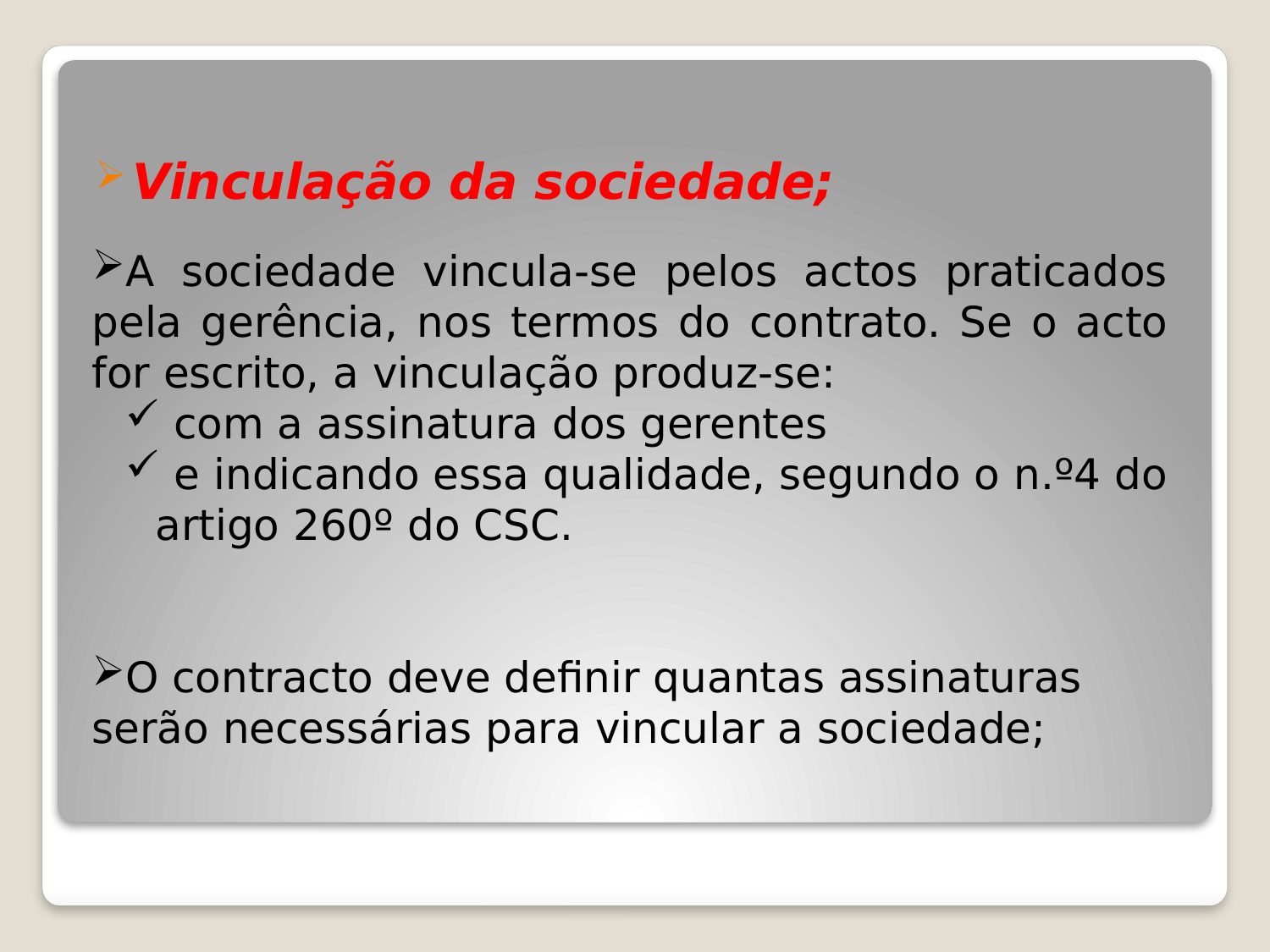

Vinculação da sociedade;

A sociedade vincula-se pelos actos praticados pela gerência, nos termos do contrato. Se o acto for escrito, a vinculação produz-se:
 com a assinatura dos gerentes
 e indicando essa qualidade, segundo o n.º4 do artigo 260º do CSC.

O contracto deve definir quantas assinaturas serão necessárias para vincular a sociedade;